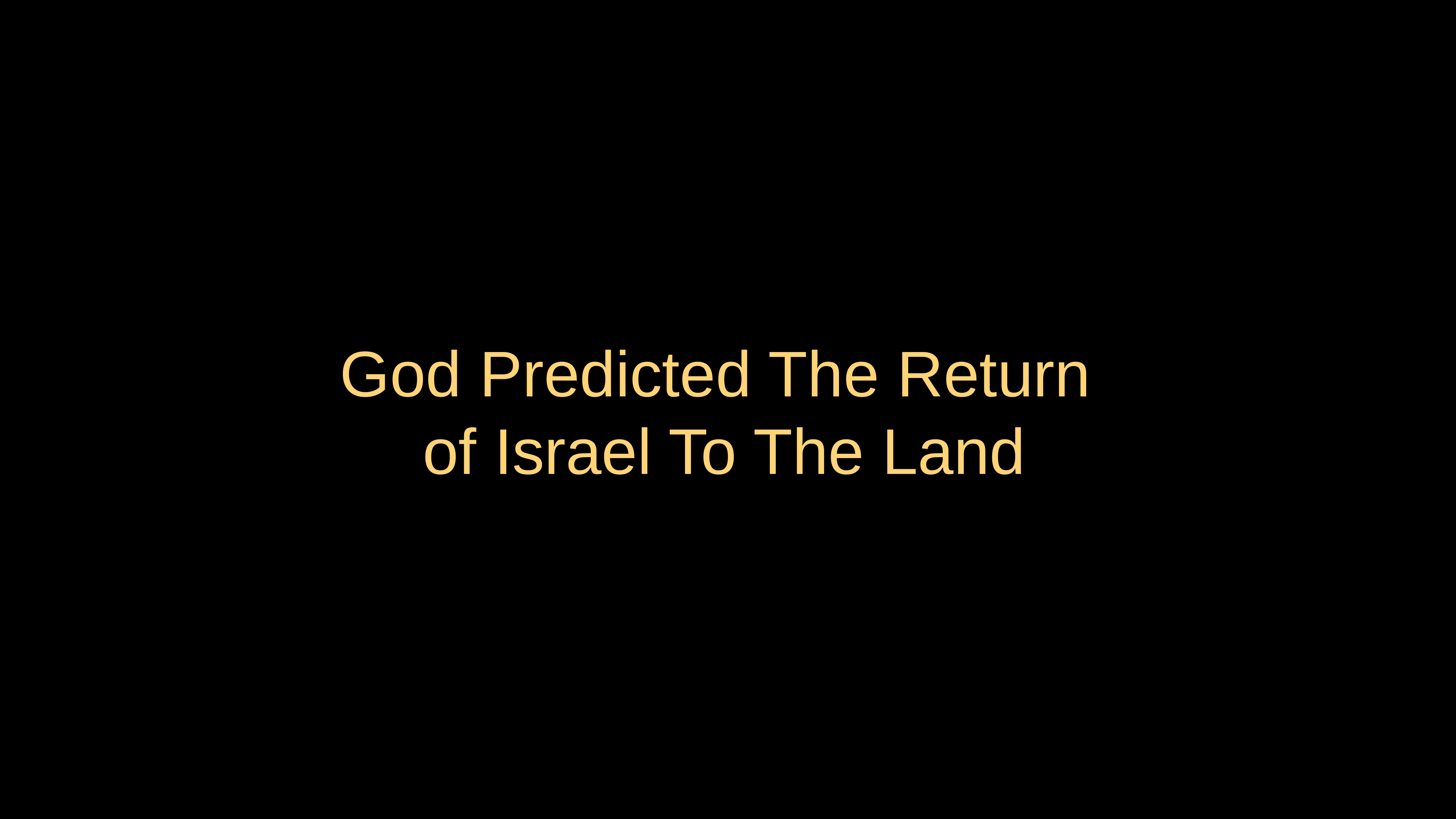

# God Predicted The Return of Israel To The Land